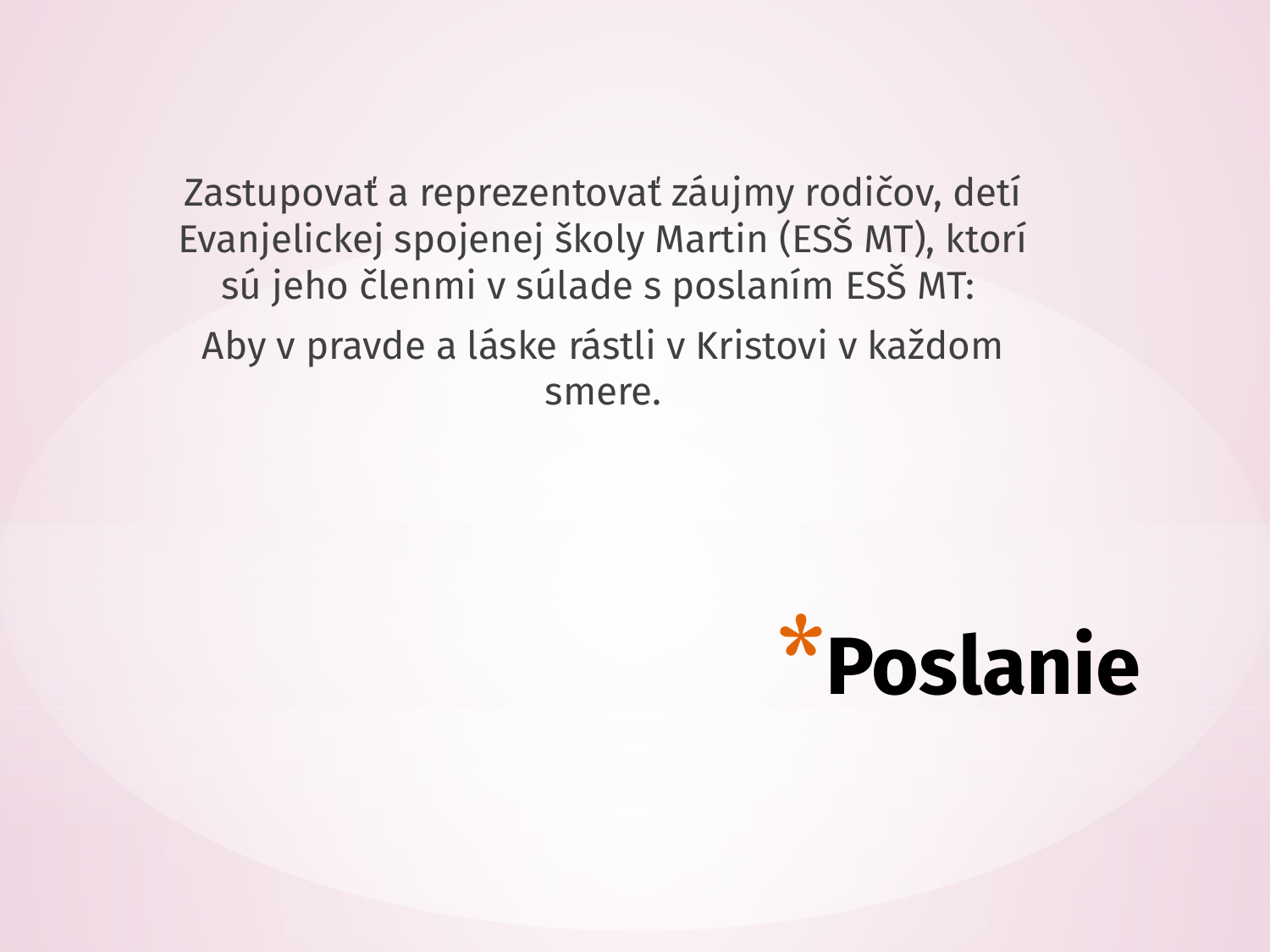

Zastupovať a reprezentovať záujmy rodičov, detí Evanjelickej spojenej školy Martin (ESŠ MT), ktorí sú jeho členmi v súlade s poslaním ESŠ MT:
Aby v pravde a láske rástli v Kristovi v každom smere.
# Poslanie